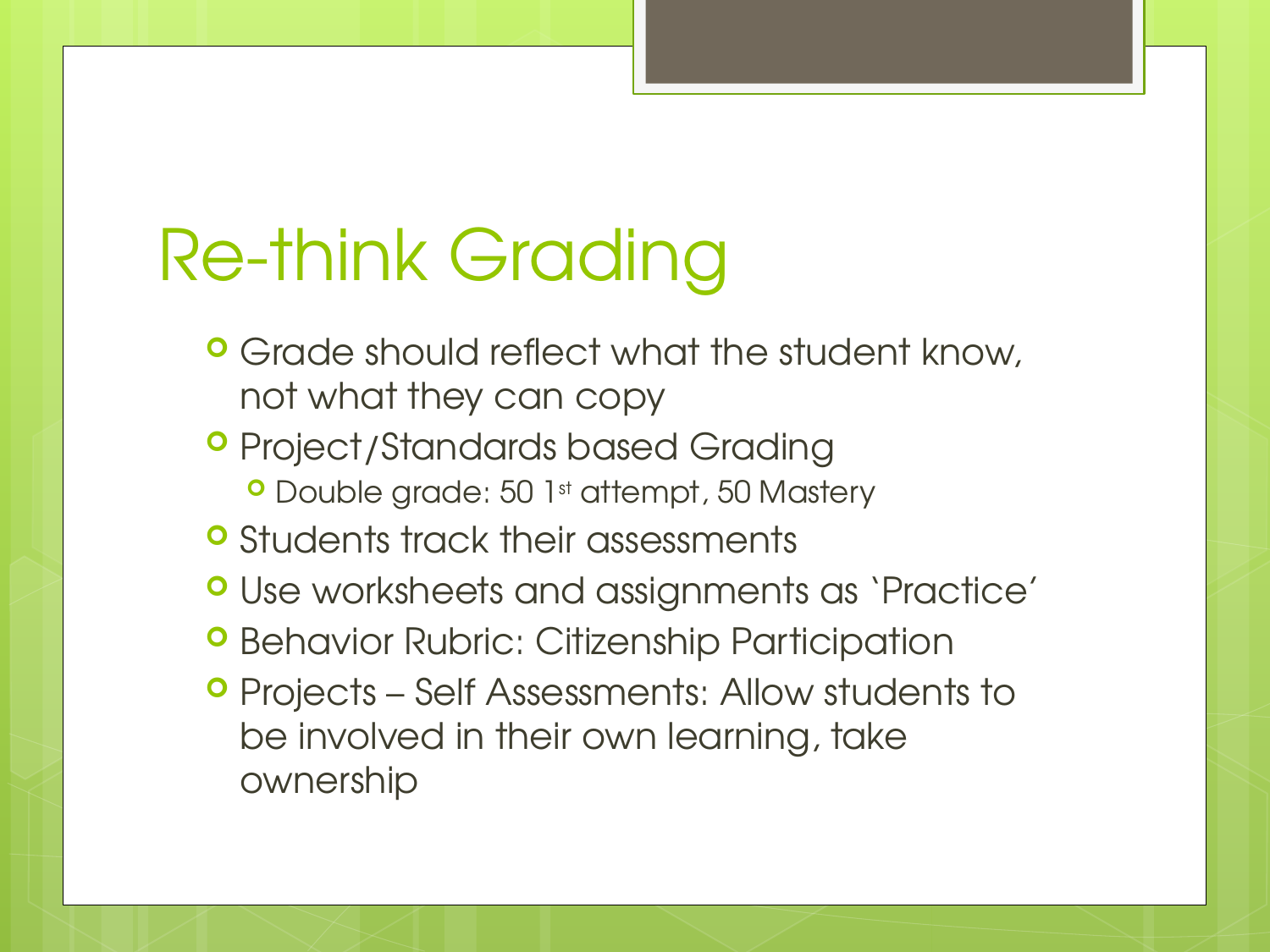

# Re-think Grading
Grade should reflect what the student know, not what they can copy
Project/Standards based Grading
Double grade: 50 1st attempt, 50 Mastery
Students track their assessments
Use worksheets and assignments as ‘Practice’
Behavior Rubric: Citizenship Participation
Projects – Self Assessments: Allow students to be involved in their own learning, take ownership